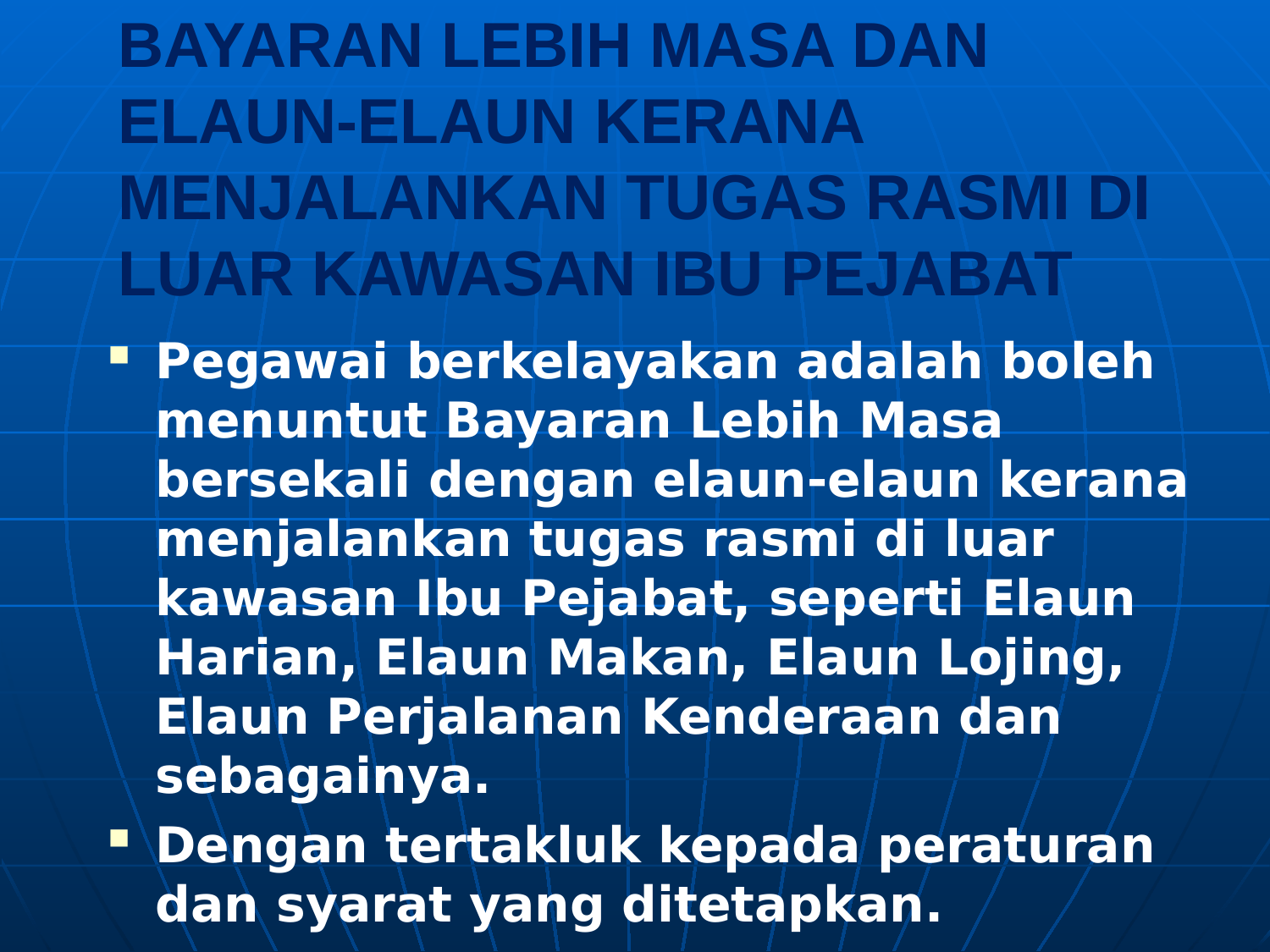

# BAYARAN LEBIH MASA DAN ELAUN-ELAUN KERANA MENJALANKAN TUGAS RASMI DI LUAR KAWASAN IBU PEJABAT
Pegawai berkelayakan adalah boleh menuntut Bayaran Lebih Masa bersekali dengan elaun-elaun kerana menjalankan tugas rasmi di luar kawasan Ibu Pejabat, seperti Elaun Harian, Elaun Makan, Elaun Lojing, Elaun Perjalanan Kenderaan dan sebagainya.
Dengan tertakluk kepada peraturan dan syarat yang ditetapkan.